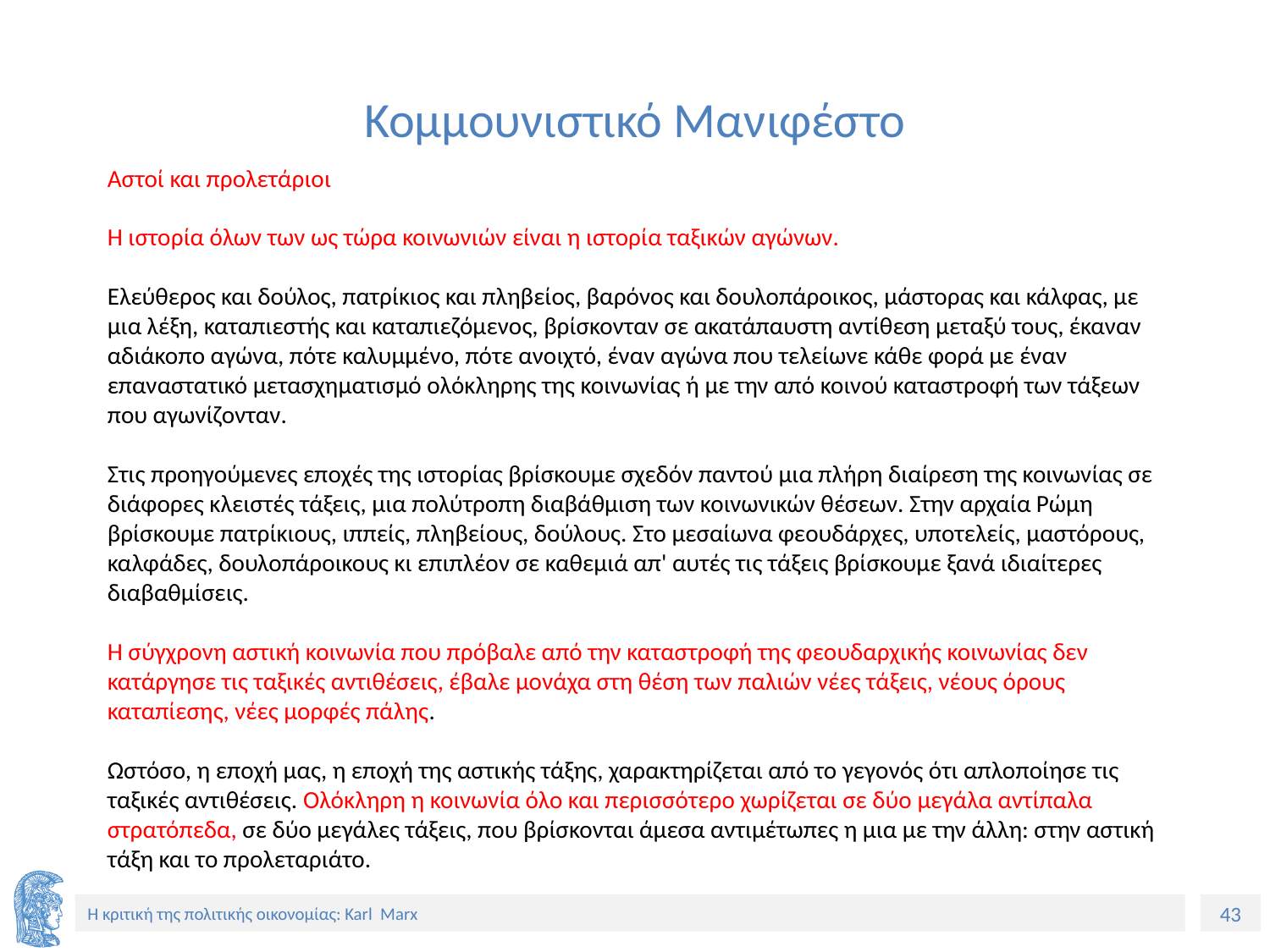

# Κομμουνιστικό Μανιφέστο
Αστοί και προλετάριοι

Η ιστορία όλων των ως τώρα κοινωνιών είναι η ιστορία ταξικών αγώνων.

Ελεύθερος και δούλος, πατρίκιος και πληβείος, βαρόνος και δουλοπάροικος, μάστορας και κάλφας, με μια λέξη, καταπιεστής και καταπιεζόμενος, βρίσκονταν σε ακατάπαυστη αντίθεση μεταξύ τους, έκαναν αδιάκοπο αγώνα, πότε καλυμμένο, πότε ανοιχτό, έναν αγώνα που τελείωνε κάθε φορά με έναν επαναστατικό μετασχηματισμό ολόκληρης της κοινωνίας ή με την από κοινού καταστροφή των τάξεων που αγωνίζονταν.

Στις προηγούμενες εποχές της ιστορίας βρίσκουμε σχεδόν παντού μια πλήρη διαίρεση της κοινωνίας σε διάφορες κλειστές τάξεις, μια πολύτροπη διαβάθμιση των κοινωνικών θέσεων. Στην αρχαία Ρώμη βρίσκουμε πατρίκιους, ιππείς, πληβείους, δούλους. Στο μεσαίωνα φεουδάρχες, υποτελείς, μαστόρους, καλφάδες, δουλοπάροικους κι επιπλέον σε καθεμιά απ' αυτές τις τάξεις βρίσκουμε ξανά ιδιαίτερες διαβαθμίσεις.

Η σύγχρονη αστική κοινωνία που πρόβαλε από την καταστροφή της φεουδαρχικής κοινωνίας δεν κατάργησε τις ταξικές αντιθέσεις, έβαλε μονάχα στη θέση των παλιών νέες τάξεις, νέους όρους καταπίεσης, νέες μορφές πάλης.

Ωστόσο, η εποχή μας, η εποχή της αστικής τάξης, χαρακτηρίζεται από το γεγονός ότι απλοποίησε τις ταξικές αντιθέσεις. Ολόκληρη η κοινωνία όλο και περισσότερο χωρίζεται σε δύο μεγάλα αντίπαλα στρατόπεδα, σε δύο μεγάλες τάξεις, που βρίσκονται άμεσα αντιμέτωπες η μια με την άλλη: στην αστική τάξη και το προλεταριάτο.